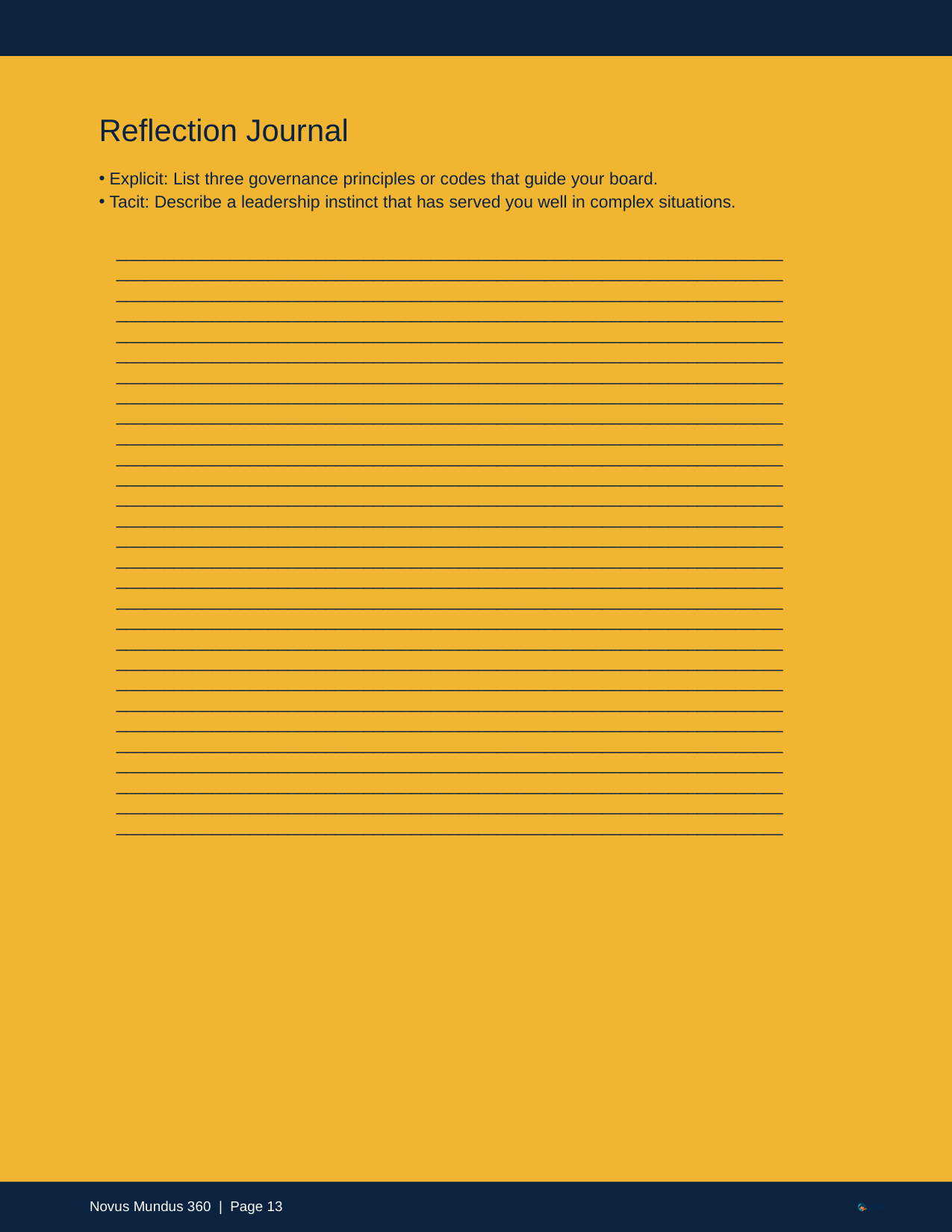

Reflection Journal
Explicit: List three governance principles or codes that guide your board.
Tacit: Describe a leadership instinct that has served you well in complex situations.
______________________________________________________________________________________________________________________________________________________________________________________________________________________________________________________________________________________________________________________________________________________________________________________________________________________________________________________________________________________________________________________________________________________________________________________________________________________________________________________________________________________________________________________________________________________________________________________________________________________________________________________________________________________________________________________________________________________________________________________________________________________________________________________________________________________________________________________________________________________________________________________________________________________________________________________________________________________________________________________________________________________________________________________________________________________________________________________________________________________________________________________________________________________________________________________________________________________________________________________________________________________________________________________________________________________________________________________________________________________________________________________________________________________________________________________________________________________________________________________________________________________________________________________________________________________________________________
Novus Mundus 360  |  Page 13